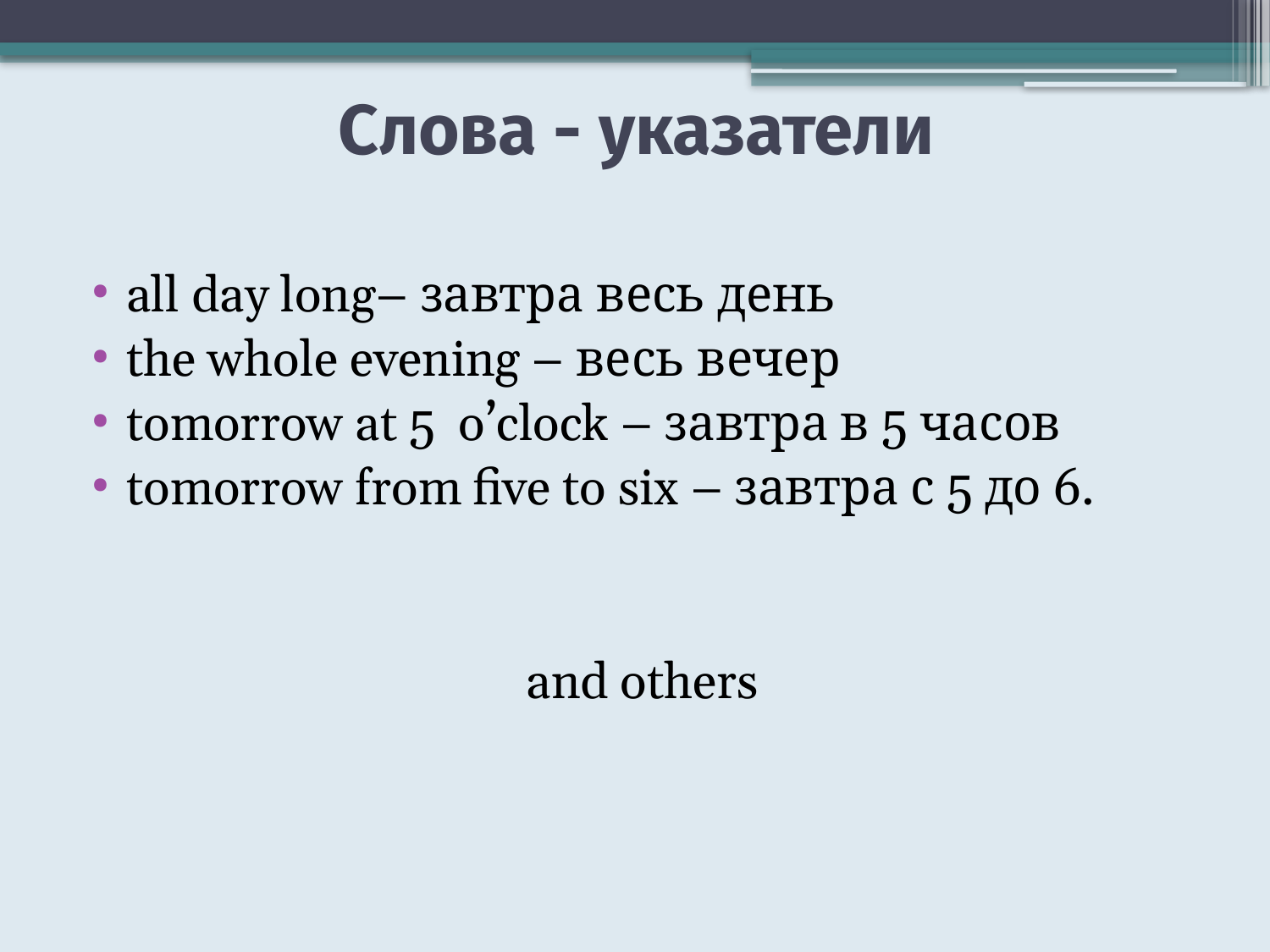

# Слова - указатели
all day long– завтра весь день
the whole evening – весь вечер
tomorrow at 5  o’clock – завтра в 5 часов
tomorrow from five to six – завтра с 5 до 6.

and others